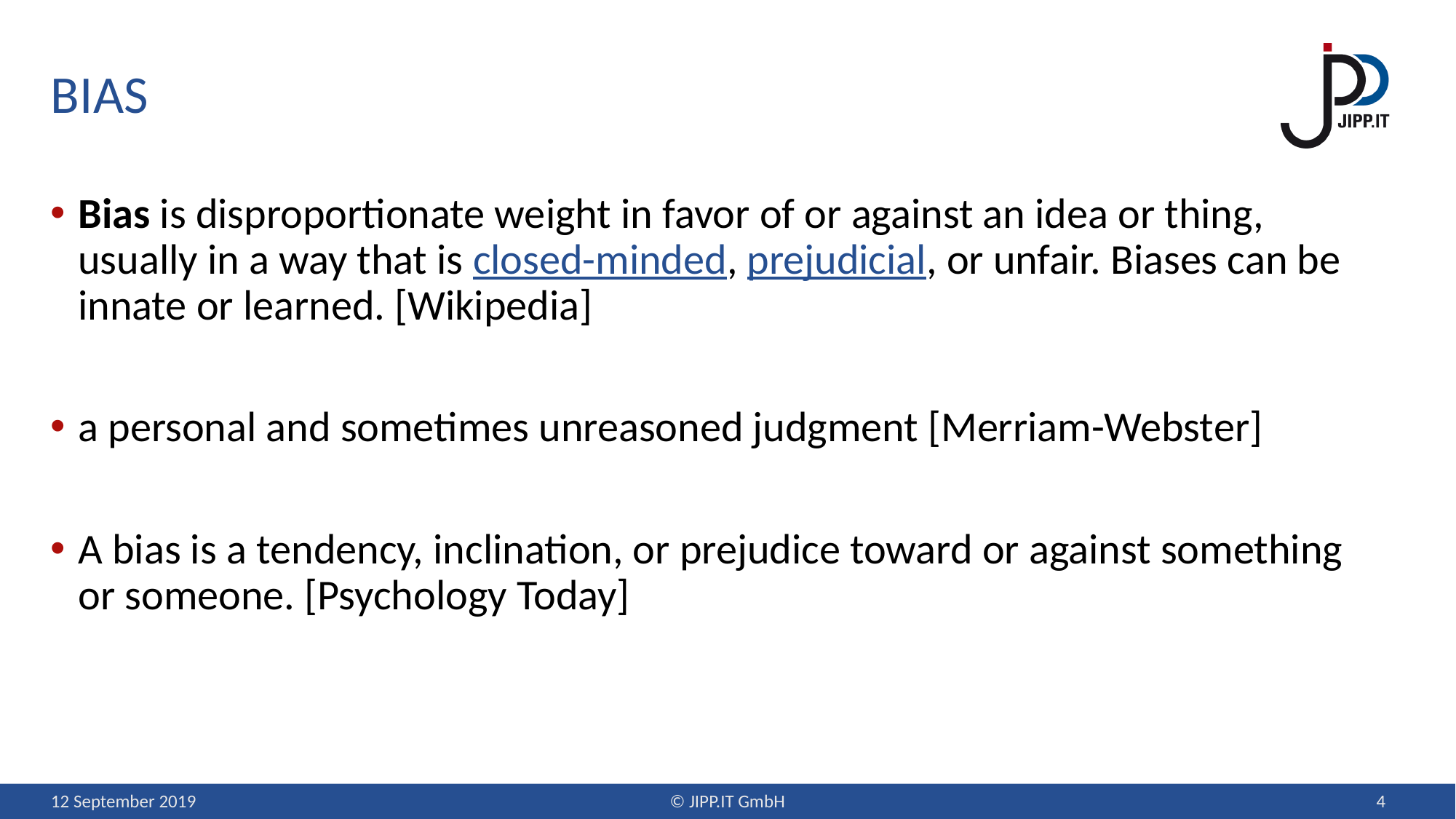

# bias
Bias is disproportionate weight in favor of or against an idea or thing, usually in a way that is closed-minded, prejudicial, or unfair. Biases can be innate or learned. [Wikipedia]

a personal and sometimes unreasoned judgment [Merriam-Webster]

A bias is a tendency, inclination, or prejudice toward or against something or someone. [Psychology Today]
12 September 2019
© JIPP.IT GmbH
4